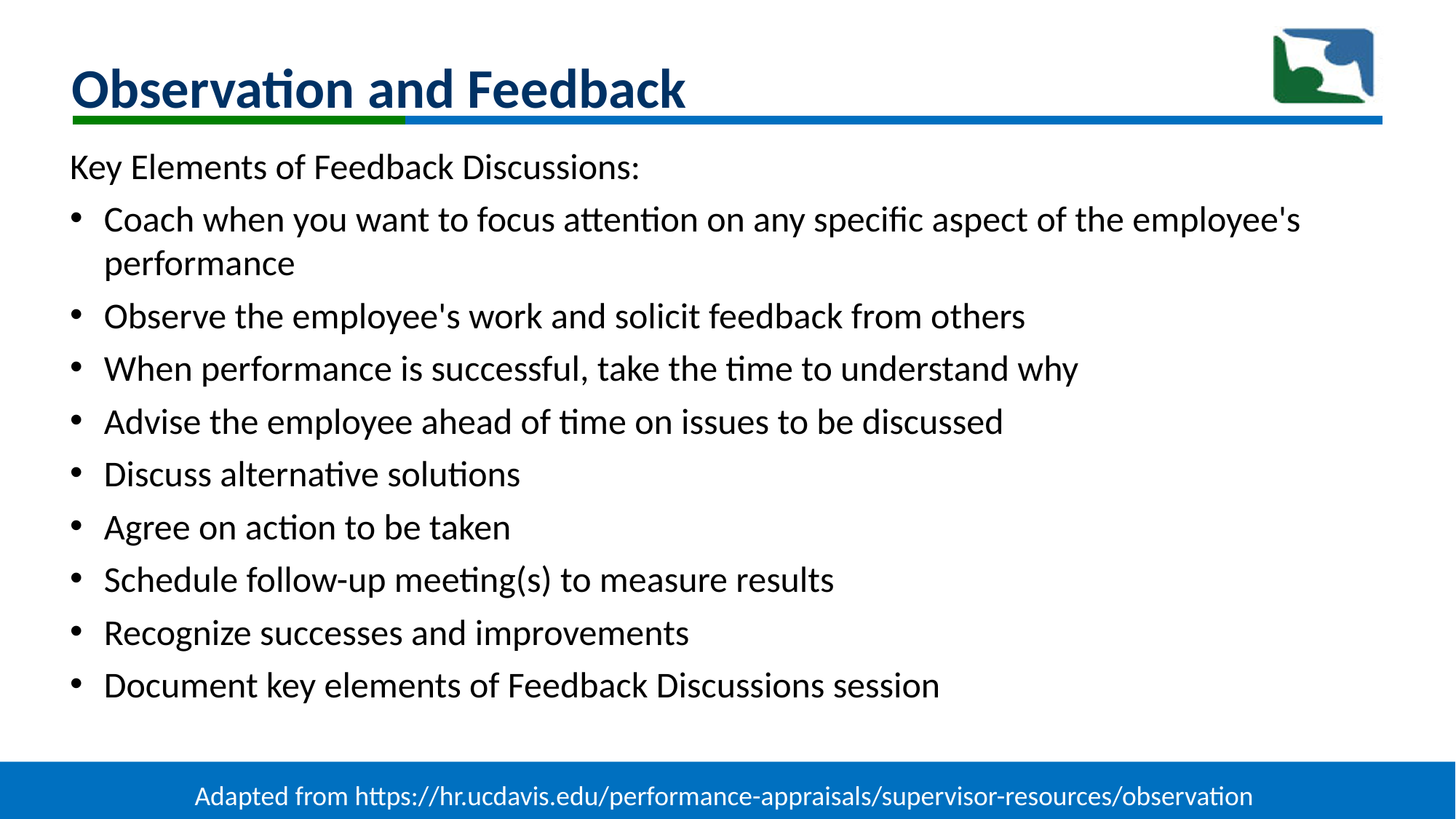

# Observation and Feedback
Key Elements of Feedback Discussions:
Coach when you want to focus attention on any specific aspect of the employee's performance
Observe the employee's work and solicit feedback from others
When performance is successful, take the time to understand why
Advise the employee ahead of time on issues to be discussed
Discuss alternative solutions
Agree on action to be taken
Schedule follow-up meeting(s) to measure results
Recognize successes and improvements
Document key elements of Feedback Discussions session

Adapted from https://hr.ucdavis.edu/performance-appraisals/supervisor-resources/observation